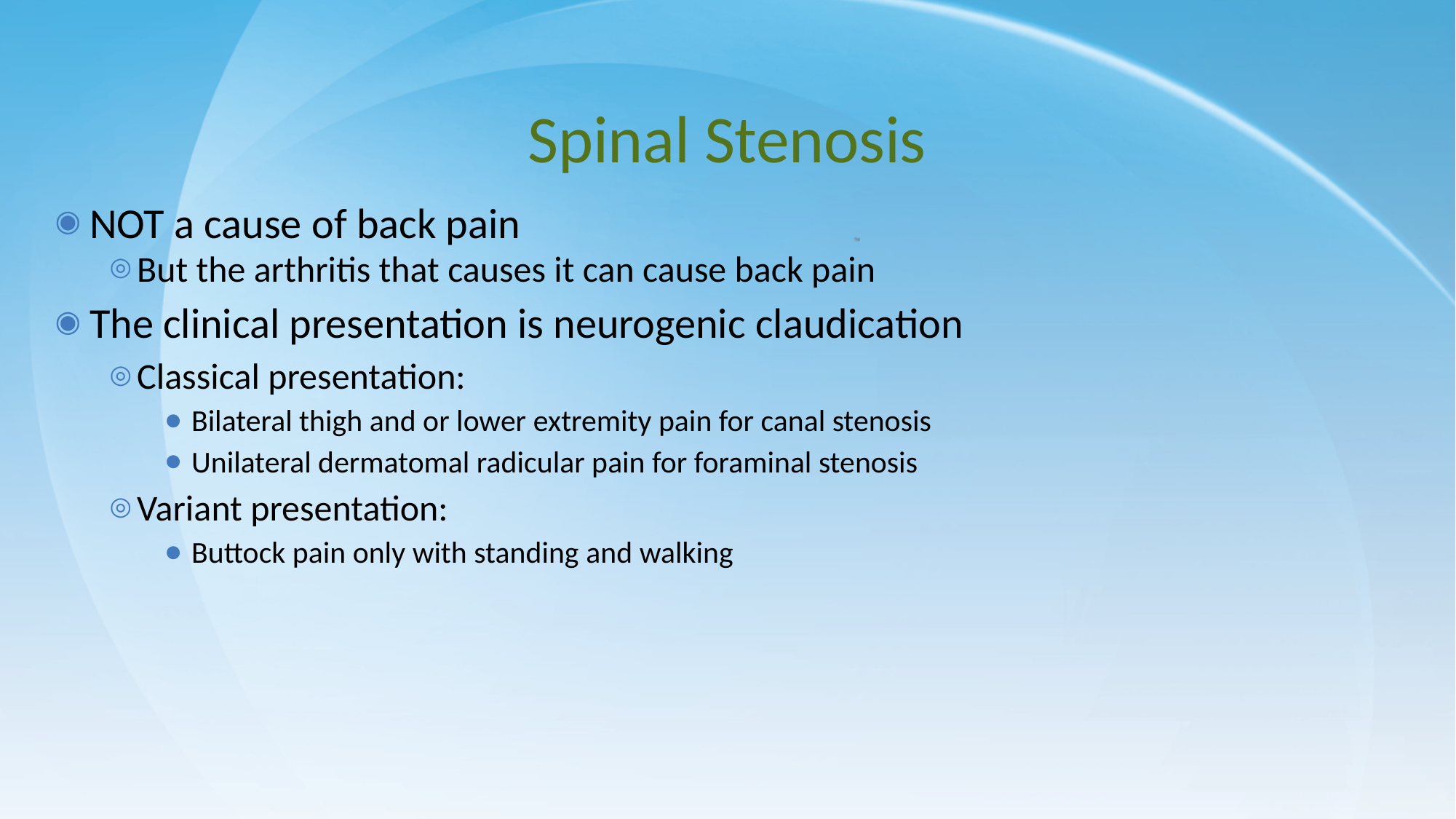

# Spinal Stenosis
NOT a cause of back pain
But the arthritis that causes it can cause back pain
The clinical presentation is neurogenic claudication
Classical presentation:
Bilateral thigh and or lower extremity pain for canal stenosis
Unilateral dermatomal radicular pain for foraminal stenosis
Variant presentation:
Buttock pain only with standing and walking